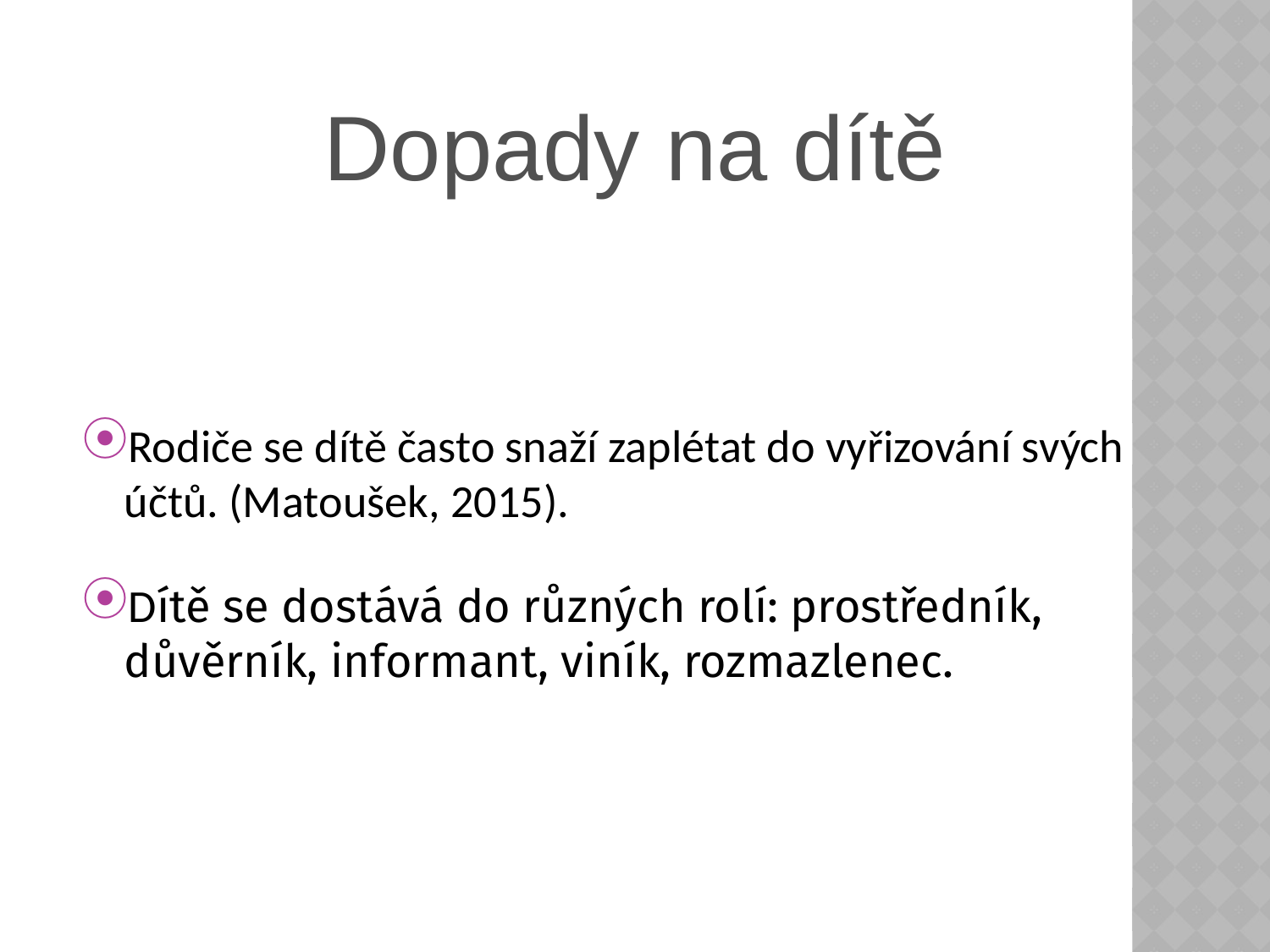

# Dopady na dítě
Rodiče se dítě často snaží zaplétat do vyřizování svých účtů. (Matoušek, 2015).
Dítě se dostává do různých rolí: prostředník, důvěrník, informant, viník, rozmazlenec.